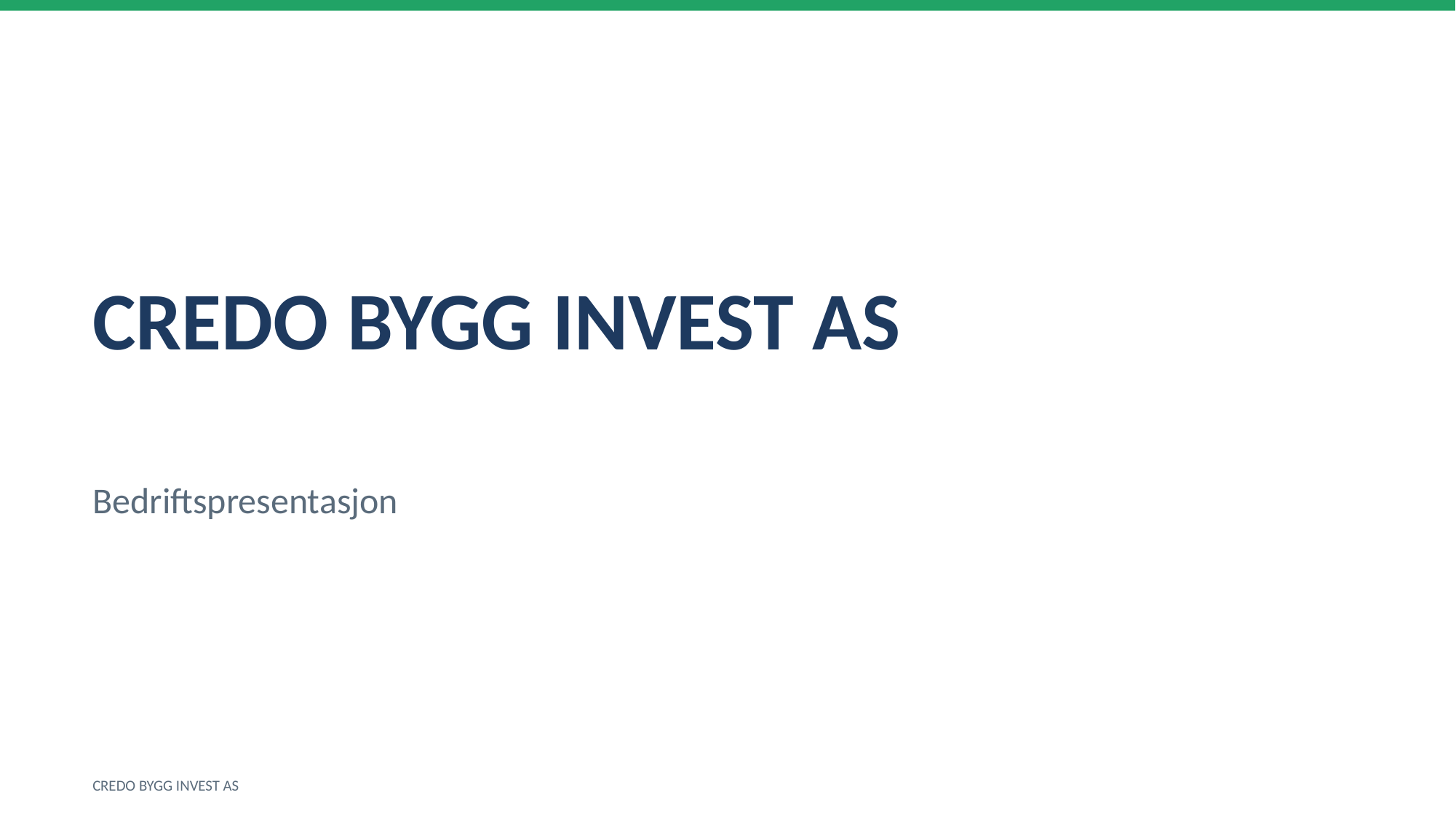

CREDO BYGG INVEST AS
Bedriftspresentasjon
CREDO BYGG INVEST AS